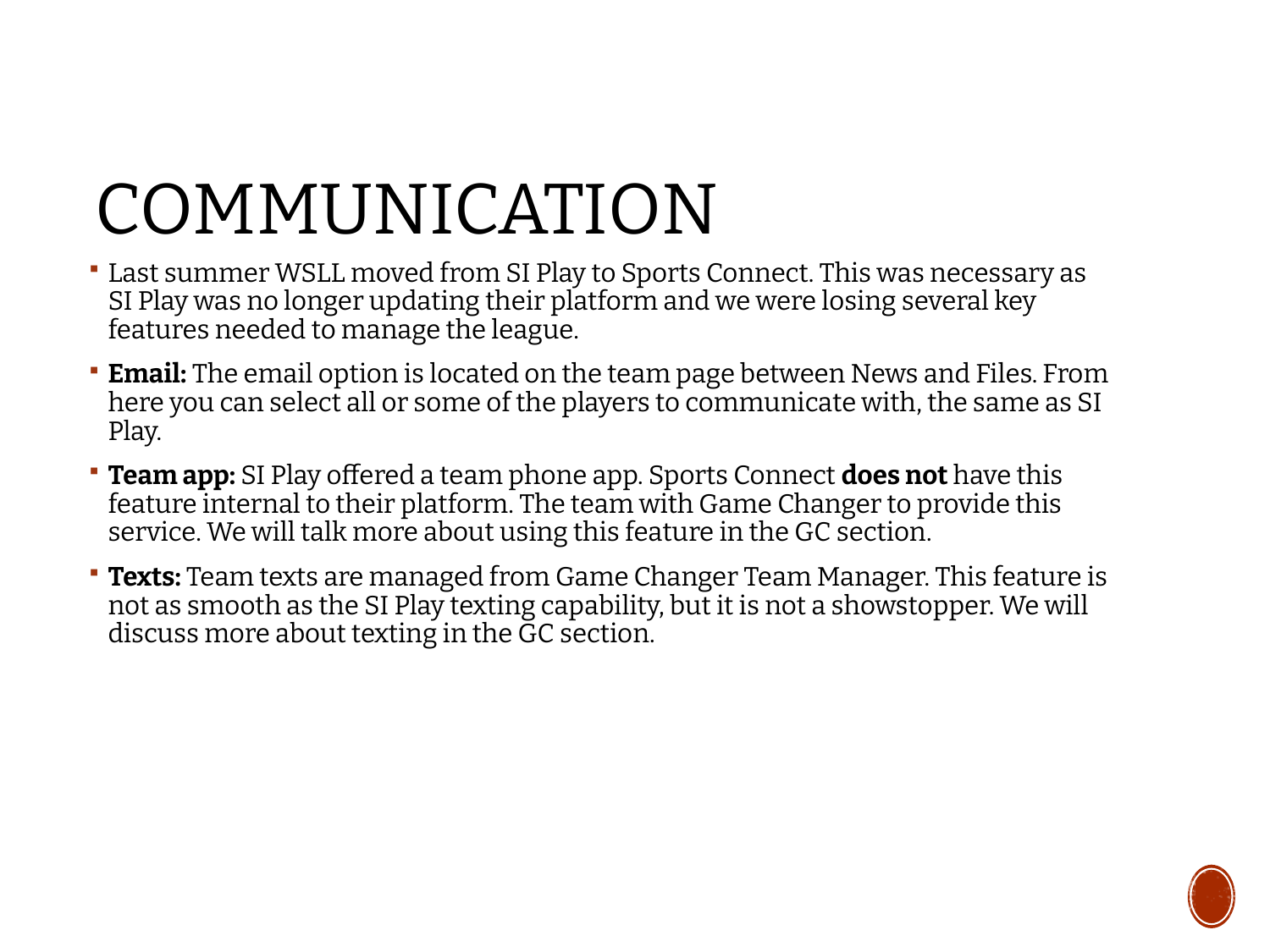

# Communication
Last summer WSLL moved from SI Play to Sports Connect. This was necessary as SI Play was no longer updating their platform and we were losing several key features needed to manage the league.
Email: The email option is located on the team page between News and Files. From here you can select all or some of the players to communicate with, the same as SI Play.
Team app: SI Play offered a team phone app. Sports Connect does not have this feature internal to their platform. The team with Game Changer to provide this service. We will talk more about using this feature in the GC section.
Texts: Team texts are managed from Game Changer Team Manager. This feature is not as smooth as the SI Play texting capability, but it is not a showstopper. We will discuss more about texting in the GC section.